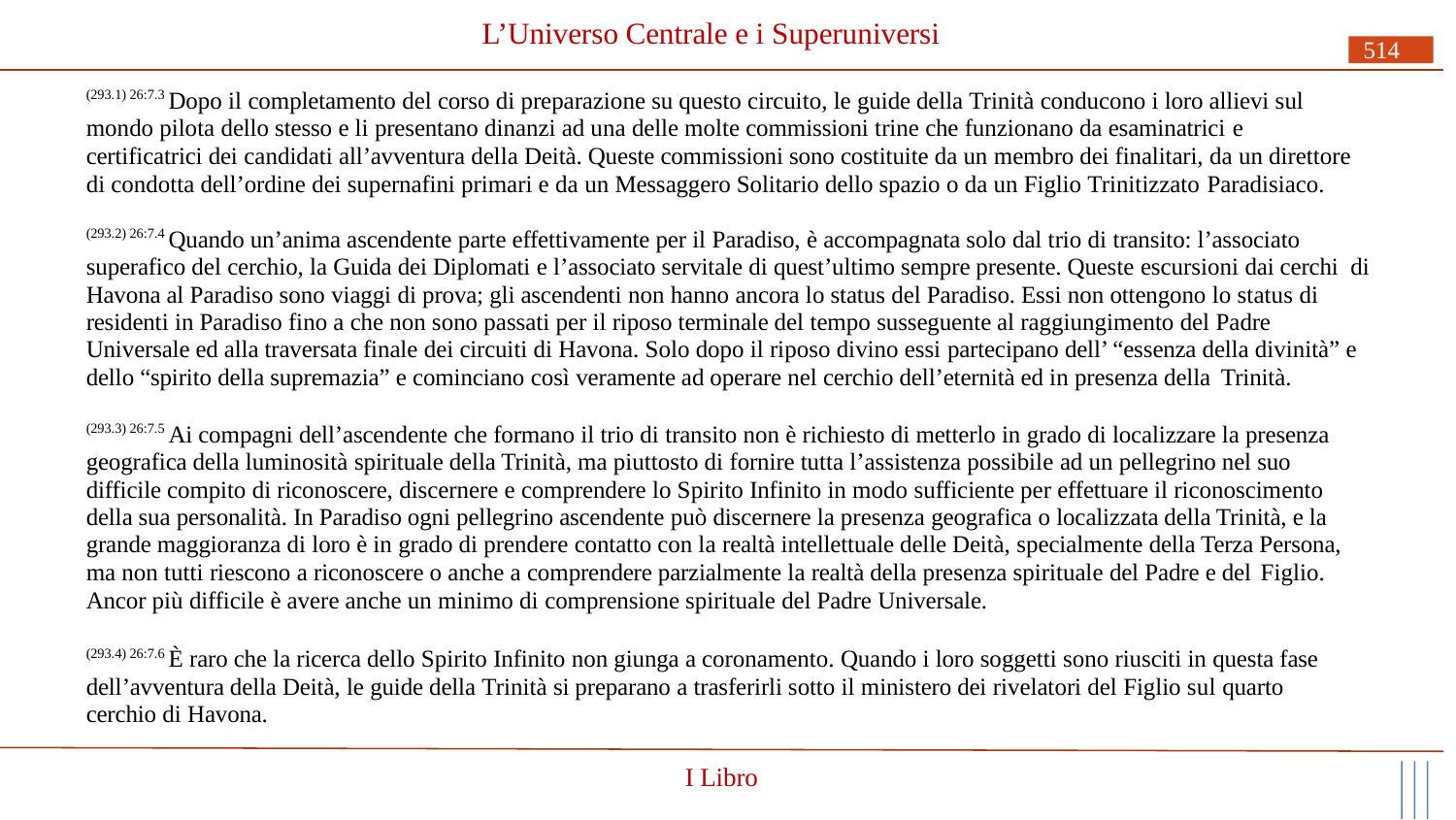

# L’Universo Centrale e i Superuniversi
514

(293.1) 26:7.3 Dopo il completamento del corso di preparazione su questo circuito, le guide della Trinità conducono i loro allievi sul  mondo pilota dello stesso e li presentano dinanzi ad una delle molte commissioni trine che funzionano da esaminatrici e
certificatrici dei candidati all’avventura della Deità. Queste commissioni sono costituite da un membro dei finalitari, da un direttore  di condotta dell’ordine dei supernafini primari e da un Messaggero Solitario dello spazio o da un Figlio Trinitizzato Paradisiaco.

(293.2) 26:7.4 Quando un’anima ascendente parte effettivamente per il Paradiso, è accompagnata solo dal trio di transito: l’associato  superafico del cerchio, la Guida dei Diplomati e l’associato servitale di quest’ultimo sempre presente. Queste escursioni dai cerchi  di Havona al Paradiso sono viaggi di prova; gli ascendenti non hanno ancora lo status del Paradiso. Essi non ottengono lo status di  residenti in Paradiso fino a che non sono passati per il riposo terminale del tempo susseguente al raggiungimento del Padre  Universale ed alla traversata finale dei circuiti di Havona. Solo dopo il riposo divino essi partecipano dell’ “essenza della divinità” e  dello “spirito della supremazia” e cominciano così veramente ad operare nel cerchio dell’eternità ed in presenza della Trinità.

(293.3) 26:7.5 Ai compagni dell’ascendente che formano il trio di transito non è richiesto di metterlo in grado di localizzare la presenza  geografica della luminosità spirituale della Trinità, ma piuttosto di fornire tutta l’assistenza possibile ad un pellegrino nel suo  difficile compito di riconoscere, discernere e comprendere lo Spirito Infinito in modo sufficiente per effettuare il riconoscimento  della sua personalità. In Paradiso ogni pellegrino ascendente può discernere la presenza geografica o localizzata della Trinità, e la  grande maggioranza di loro è in grado di prendere contatto con la realtà intellettuale delle Deità, specialmente della Terza Persona,  ma non tutti riescono a riconoscere o anche a comprendere parzialmente la realtà della presenza spirituale del Padre e del Figlio.
Ancor più difficile è avere anche un minimo di comprensione spirituale del Padre Universale.

(293.4) 26:7.6 È raro che la ricerca dello Spirito Infinito non giunga a coronamento. Quando i loro soggetti sono riusciti in questa fase  dell’avventura della Deità, le guide della Trinità si preparano a trasferirli sotto il ministero dei rivelatori del Figlio sul quarto  cerchio di Havona.

I Libro